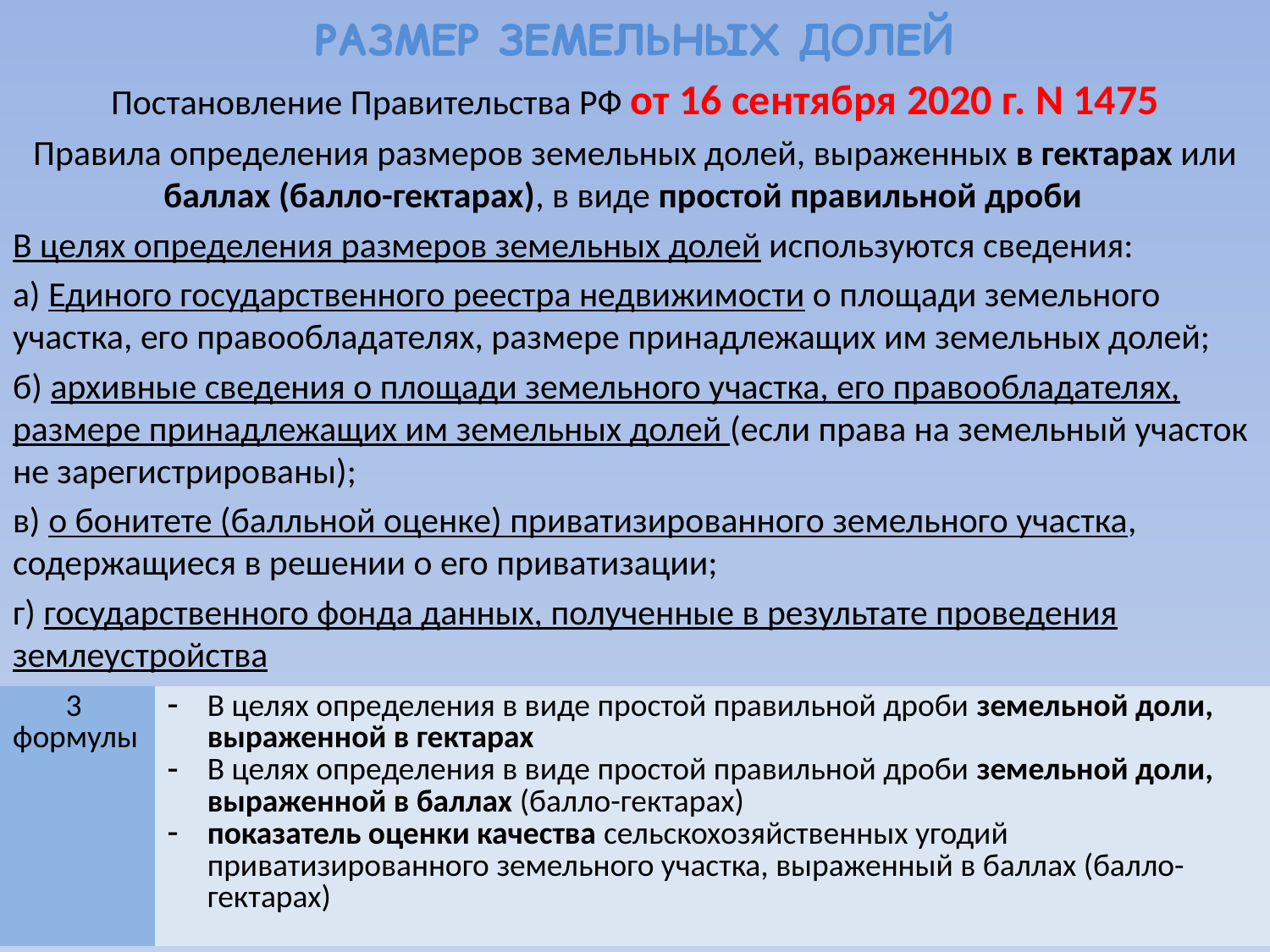

# РАЗМЕР ЗЕМЕЛЬНЫХ ДОЛЕЙ
Постановление Правительства РФ от 16 сентября 2020 г. N 1475
Правила определения размеров земельных долей, выраженных в гектарах или баллах (балло-гектарах), в виде простой правильной дроби
В целях определения размеров земельных долей используются сведения:
а) Единого государственного реестра недвижимости о площади земельного участка, его правообладателях, размере принадлежащих им земельных долей;
б) архивные сведения о площади земельного участка, его правообладателях, размере принадлежащих им земельных долей (если права на земельный участок не зарегистрированы);
в) о бонитете (балльной оценке) приватизированного земельного участка, содержащиеся в решении о его приватизации;
г) государственного фонда данных, полученные в результате проведения землеустройства

                             - В целях определения в виде простой правильной дроби земельной доли, выраженной в гектарах
| 3 формулы | В целях определения в виде простой правильной дроби земельной доли, выраженной в гектарах В целях определения в виде простой правильной дроби земельной доли, выраженной в баллах (балло-гектарах) показатель оценки качества сельскохозяйственных угодий приватизированного земельного участка, выраженный в баллах (балло-гектарах) |
| --- | --- |